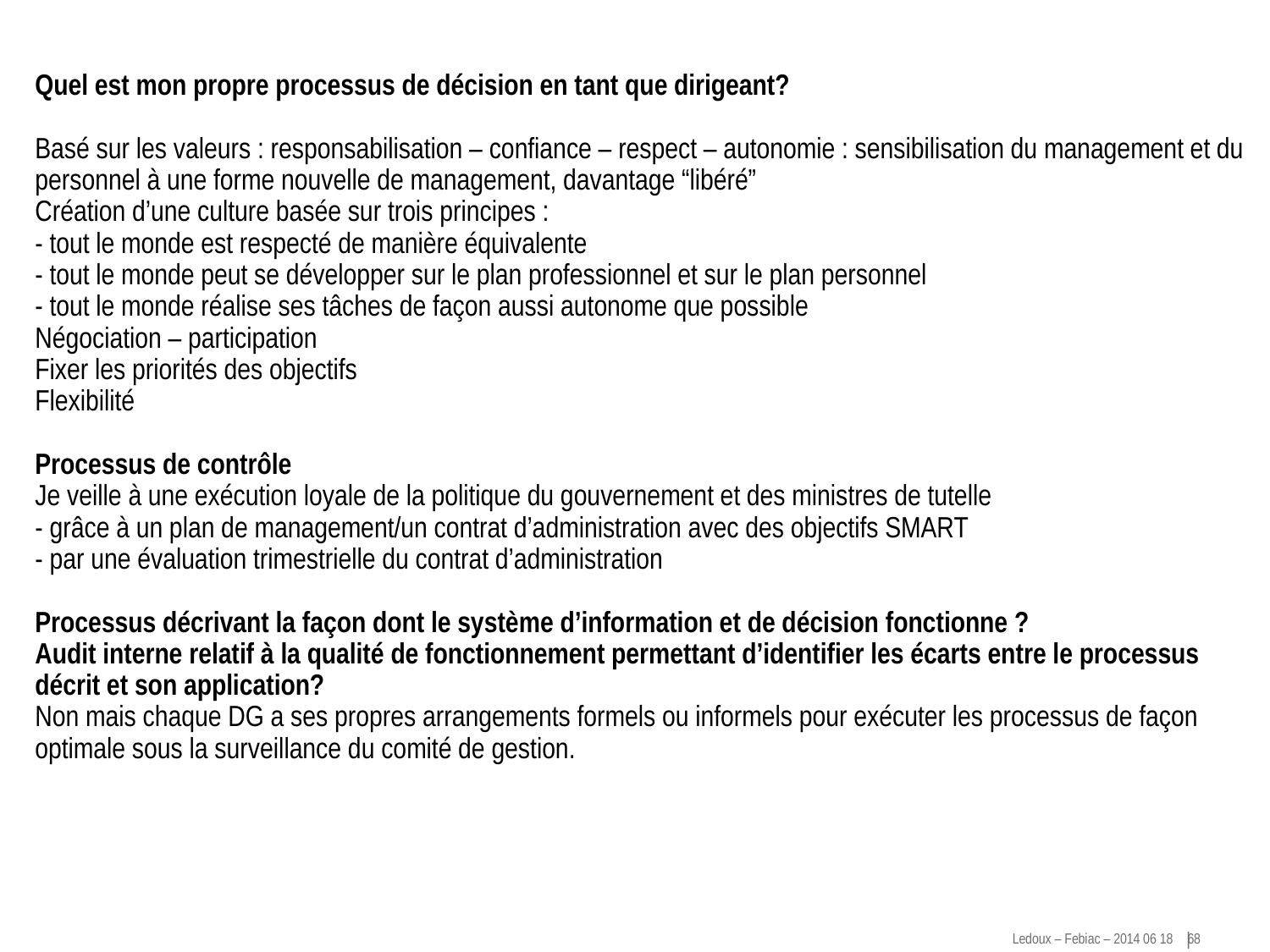

# Quel est mon propre processus de décision en tant que dirigeant?   Basé sur les valeurs : responsabilisation – confiance – respect – autonomie : sensibilisation du management et du personnel à une forme nouvelle de management, davantage “libéré” Création d’une culture basée sur trois principes : - tout le monde est respecté de manière équivalente - tout le monde peut se développer sur le plan professionnel et sur le plan personnel - tout le monde réalise ses tâches de façon aussi autonome que possible Négociation – participation Fixer les priorités des objectifs Flexibilité Processus de contrôle Je veille à une exécution loyale de la politique du gouvernement et des ministres de tutelle - grâce à un plan de management/un contrat d’administration avec des objectifs SMART - par une évaluation trimestrielle du contrat d’administration   Processus décrivant la façon dont le système d’information et de décision fonctionne ? Audit interne relatif à la qualité de fonctionnement permettant d’identifier les écarts entre le processus décrit et son application? Non mais chaque DG a ses propres arrangements formels ou informels pour exécuter les processus de façon optimale sous la surveillance du comité de gestion.